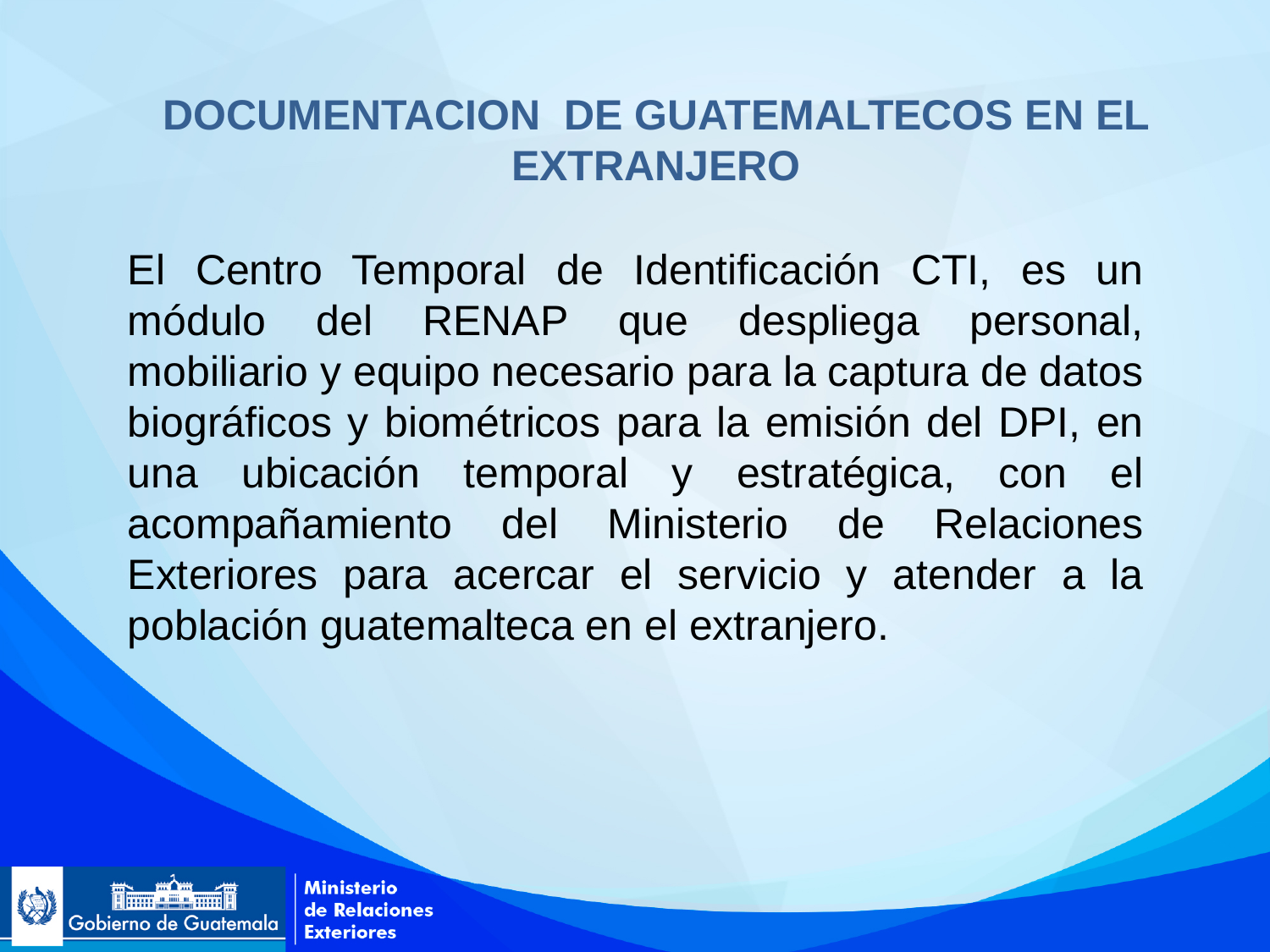

DOCUMENTACION  DE GUATEMALTECOS EN EL EXTRANJERO
El Centro Temporal de Identificación CTI, es un módulo del RENAP que despliega personal, mobiliario y equipo necesario para la captura de datos biográficos y biométricos para la emisión del DPI, en una ubicación temporal y estratégica, con el acompañamiento del Ministerio de Relaciones Exteriores para acercar el servicio y atender a la población guatemalteca en el extranjero.